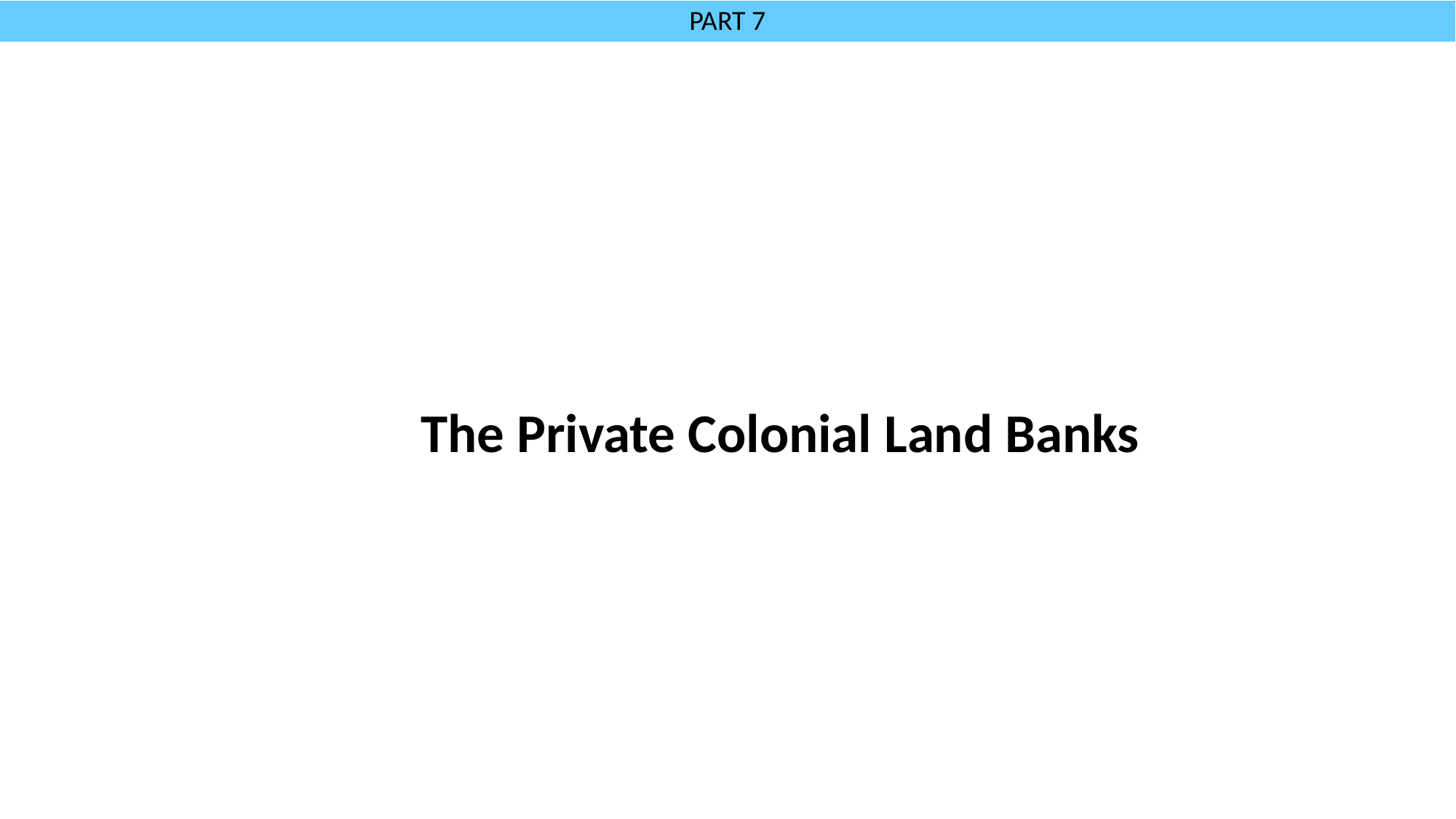

# PART 7

The Private Colonial Land Banks